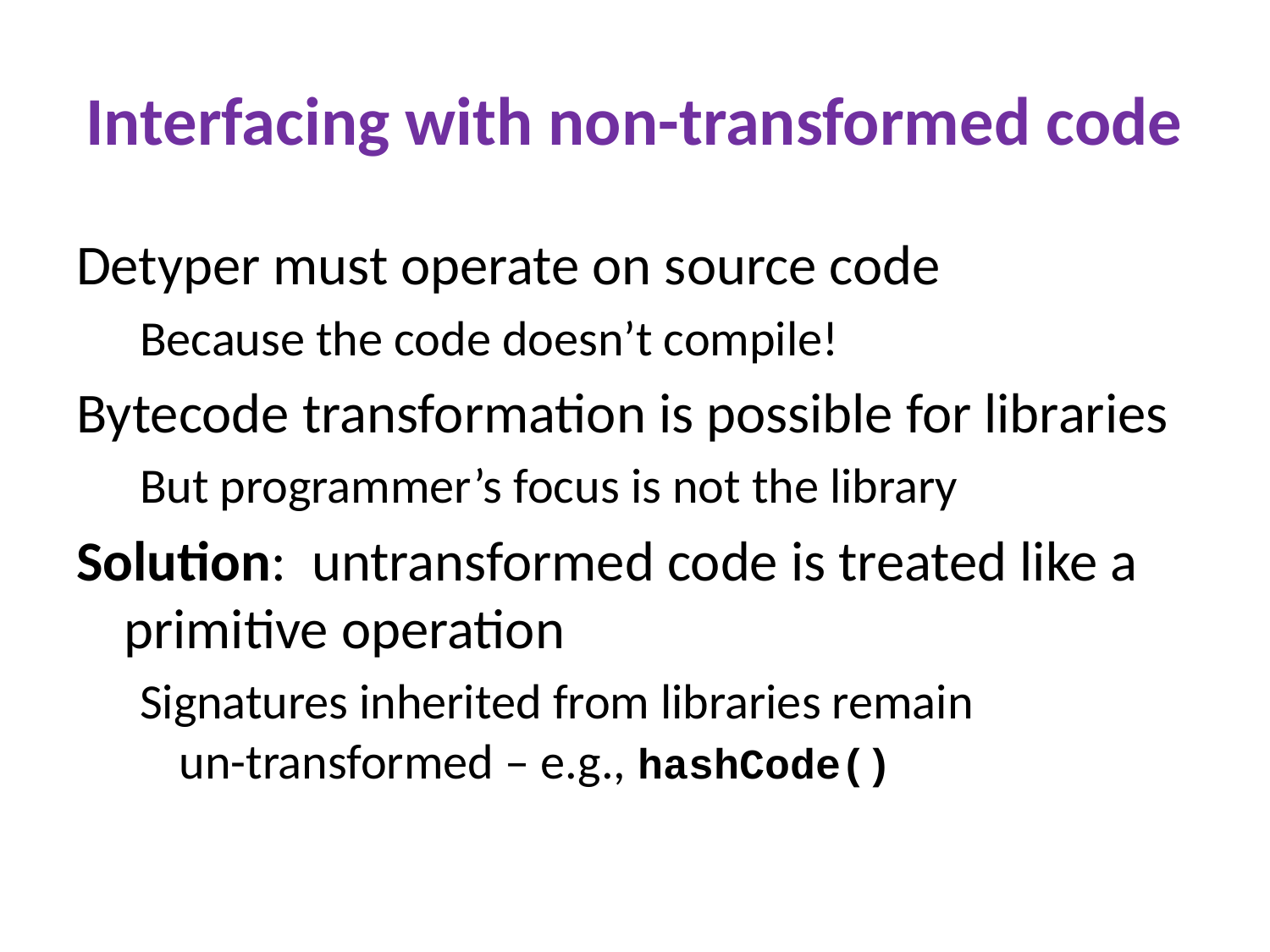

# Interfacing with non-transformed code
Detyper must operate on source code
Because the code doesn’t compile!
Bytecode transformation is possible for libraries
But programmer’s focus is not the library
Solution:  untransformed code is treated like a primitive operation
Signatures inherited from libraries remain
un-transformed – e.g., hashCode()